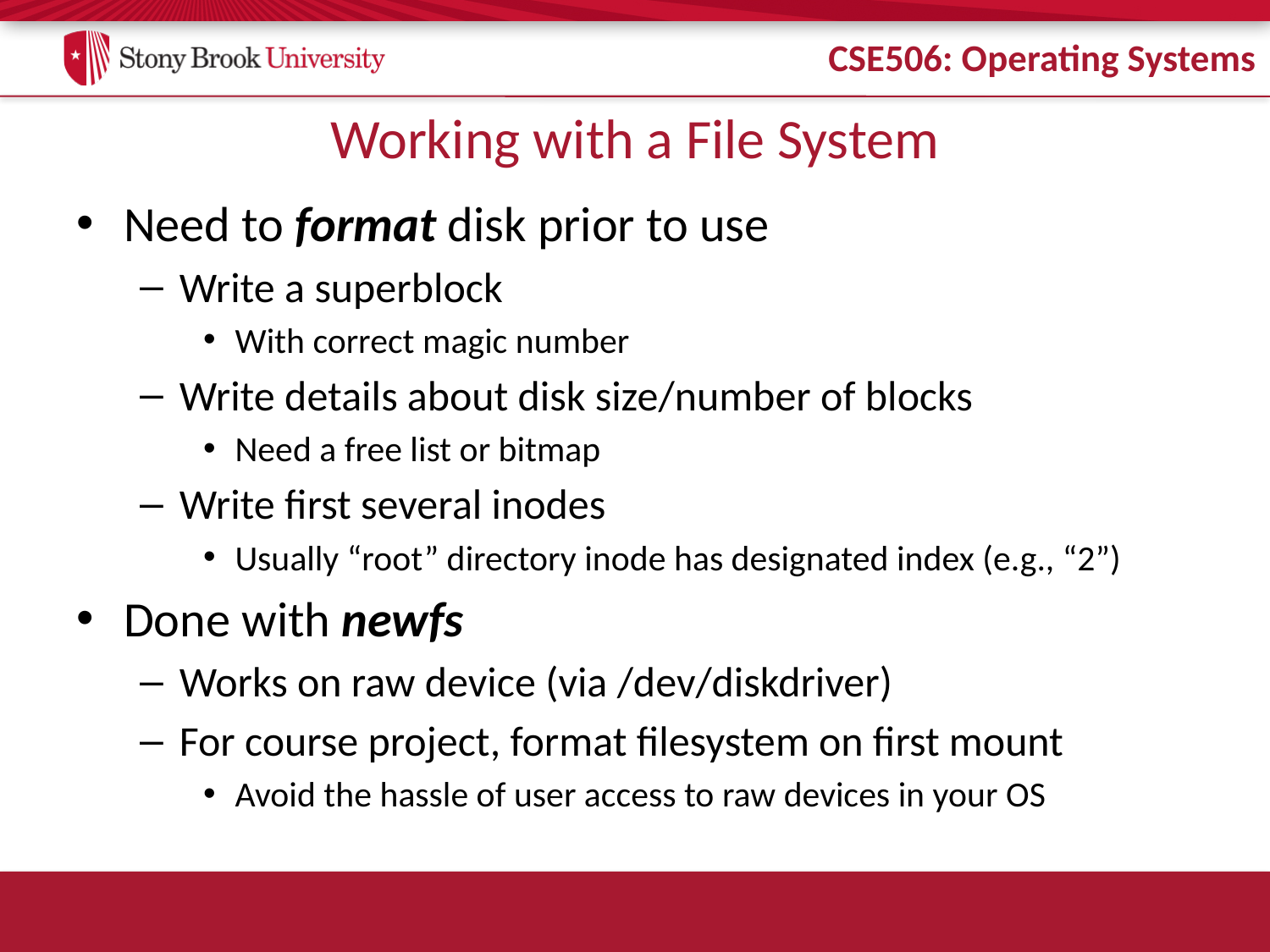

# Working with a File System
Need to format disk prior to use
Write a superblock
With correct magic number
Write details about disk size/number of blocks
Need a free list or bitmap
Write first several inodes
Usually “root” directory inode has designated index (e.g., “2”)
Done with newfs
Works on raw device (via /dev/diskdriver)
For course project, format filesystem on first mount
Avoid the hassle of user access to raw devices in your OS